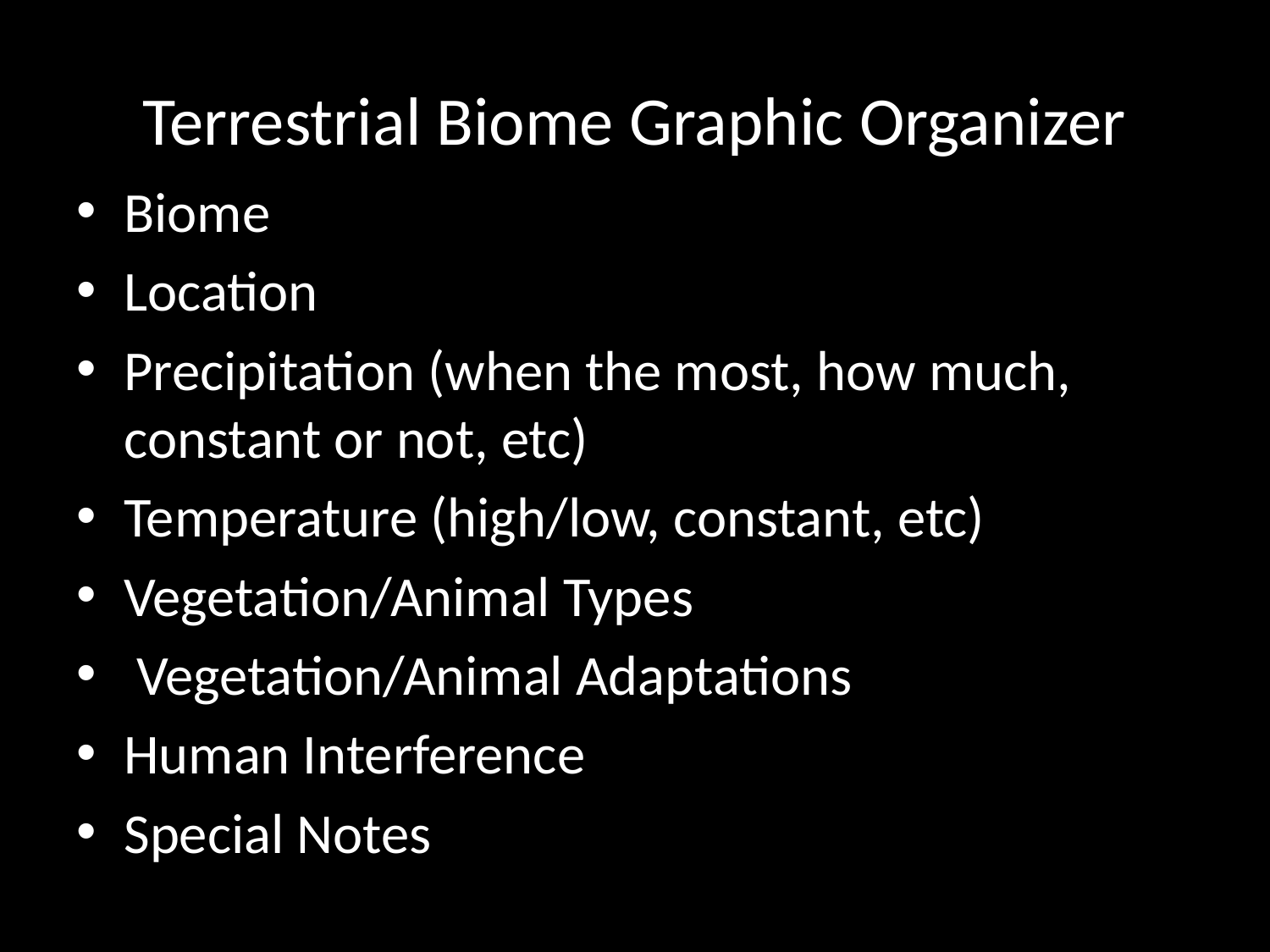

# Terrestrial Biome Graphic Organizer
Biome
Location
Precipitation (when the most, how much, constant or not, etc)
Temperature (high/low, constant, etc)
Vegetation/Animal Types
 Vegetation/Animal Adaptations
Human Interference
Special Notes